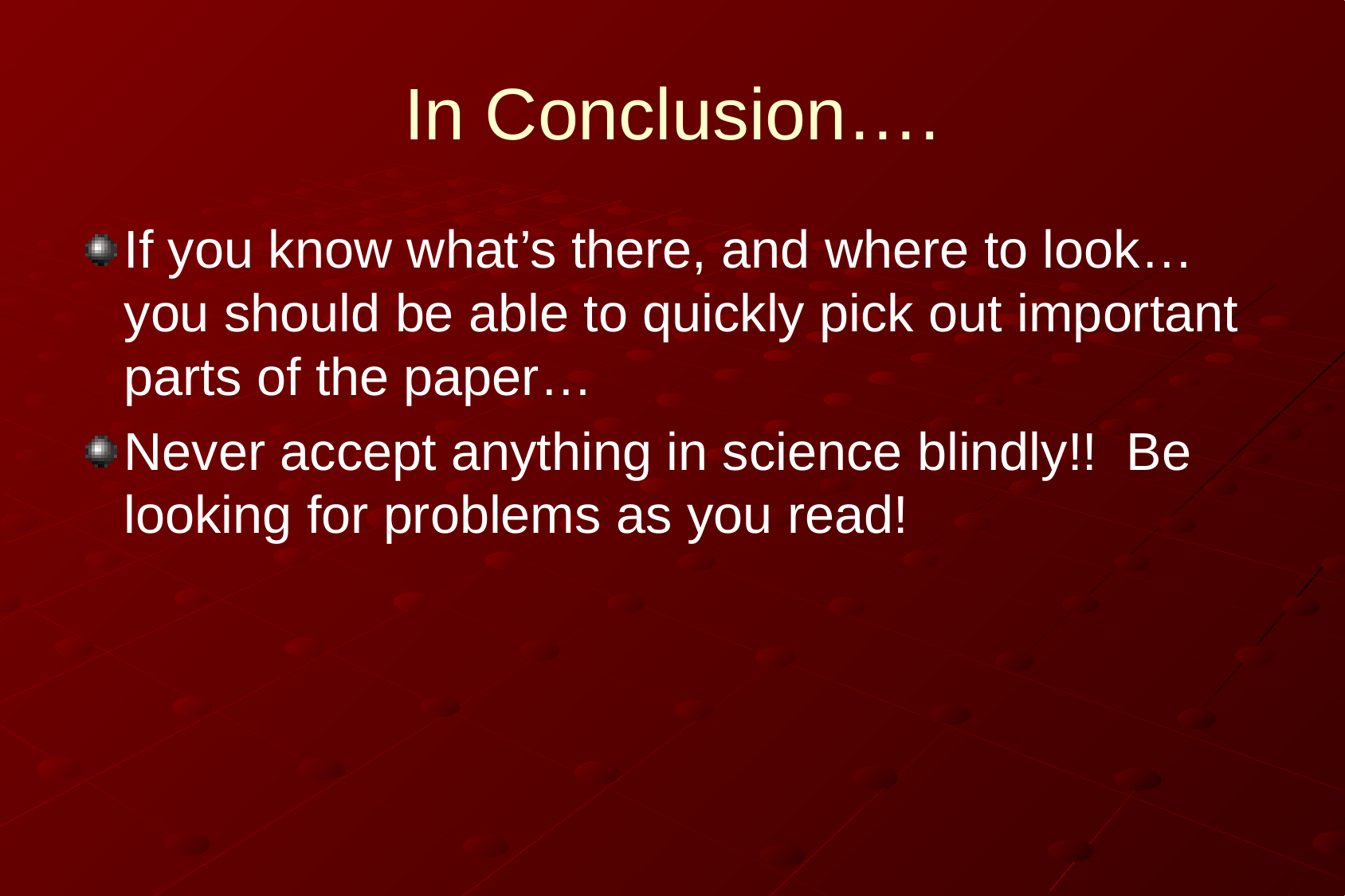

# In Conclusion….
If you know what’s there, and where to look…you should be able to quickly pick out important parts of the paper…
Never accept anything in science blindly!!  Be looking for problems as you read!